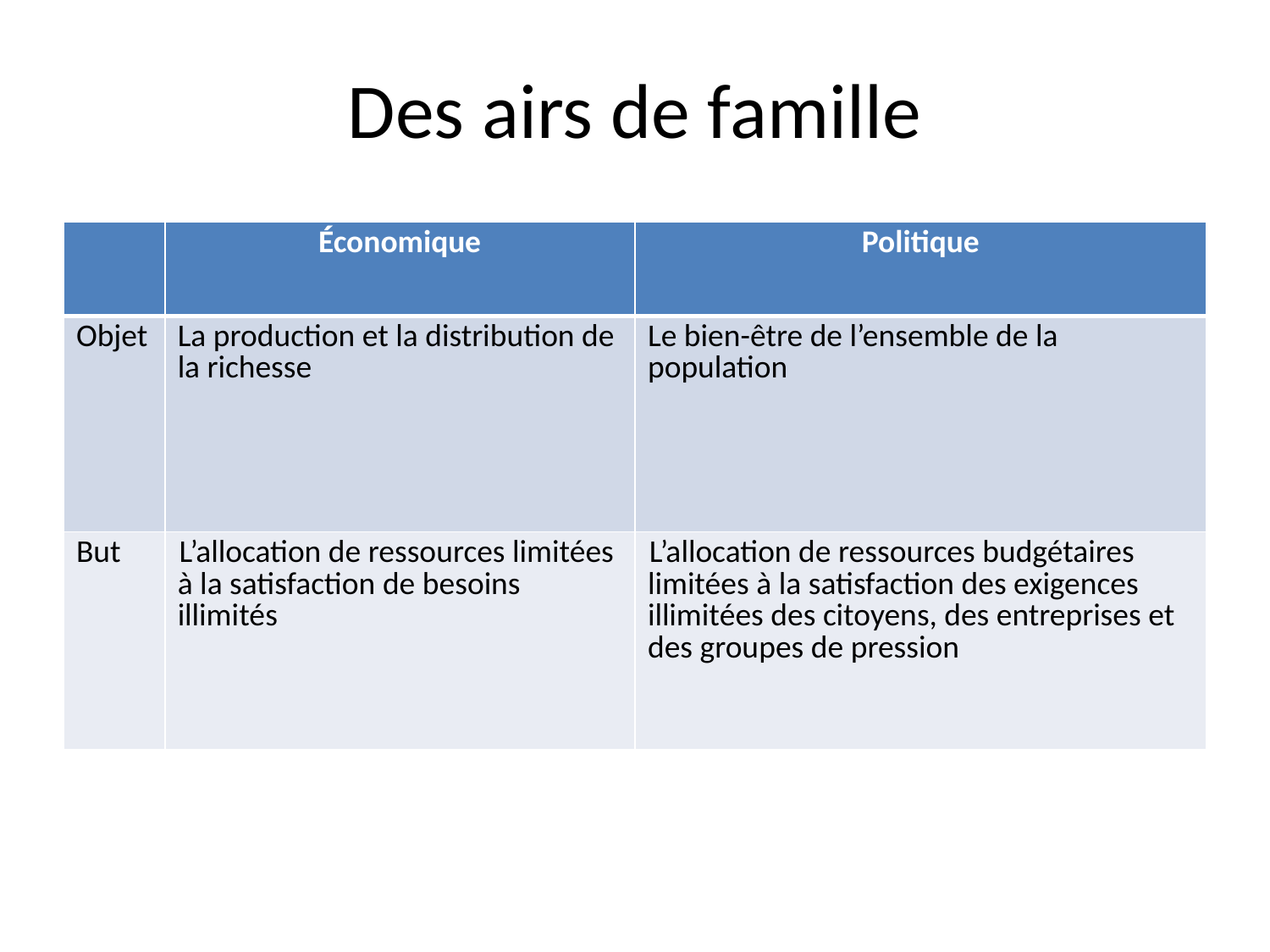

# Des airs de famille
|  | Économique | Politique |
| --- | --- | --- |
| Objet | La production et la distribution de la richesse | Le bien-être de l’ensemble de la population |
| But | L’allocation de ressources limitées à la satisfaction de besoins illimités | L’allocation de ressources budgétaires limitées à la satisfaction des exigences illimitées des citoyens, des entreprises et des groupes de pression |